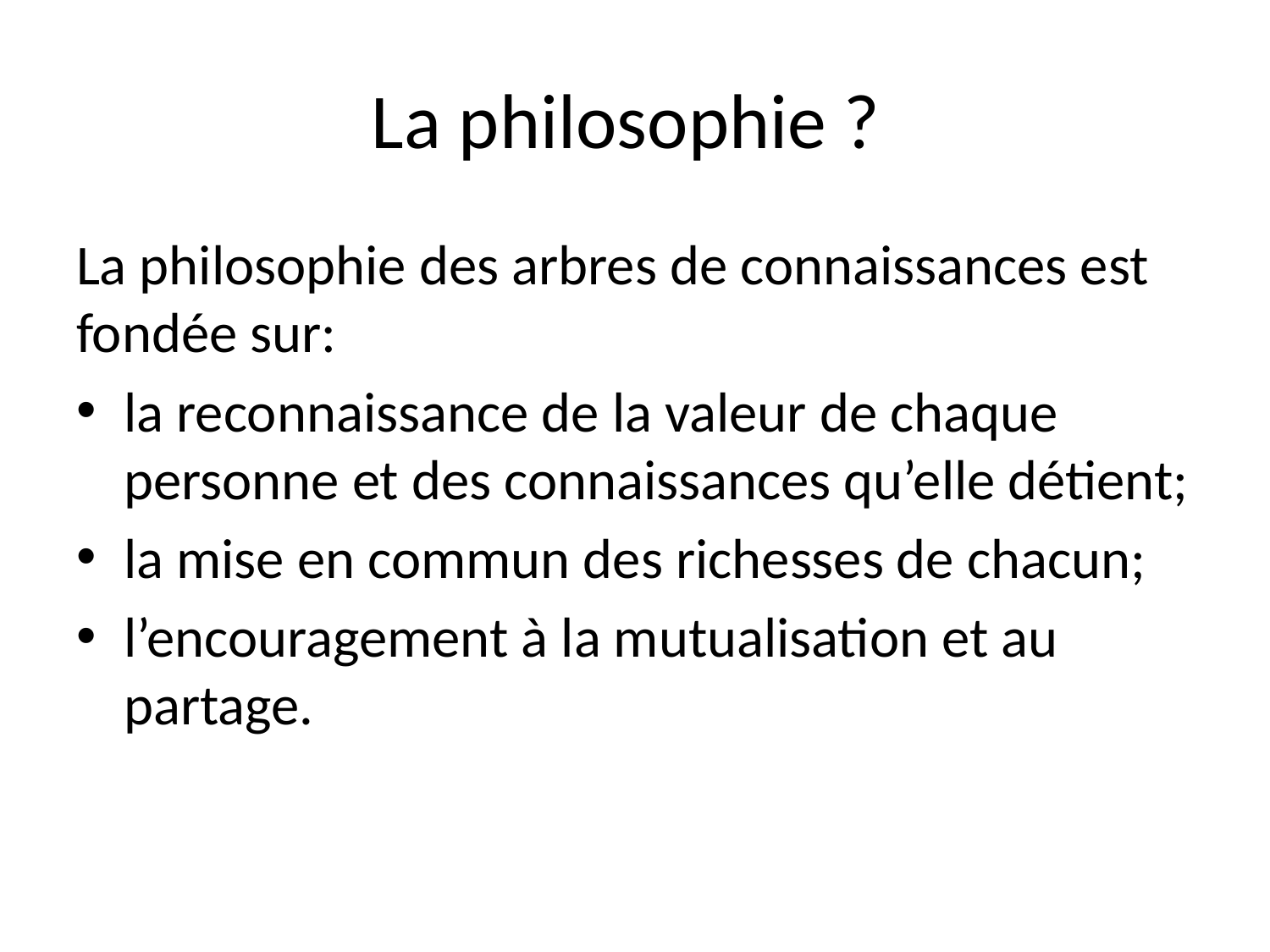

# La philosophie ?
La philosophie des arbres de connaissances est fondée sur:
la reconnaissance de la valeur de chaque personne et des connaissances qu’elle détient;
la mise en commun des richesses de chacun;
l’encouragement à la mutualisation et au partage.